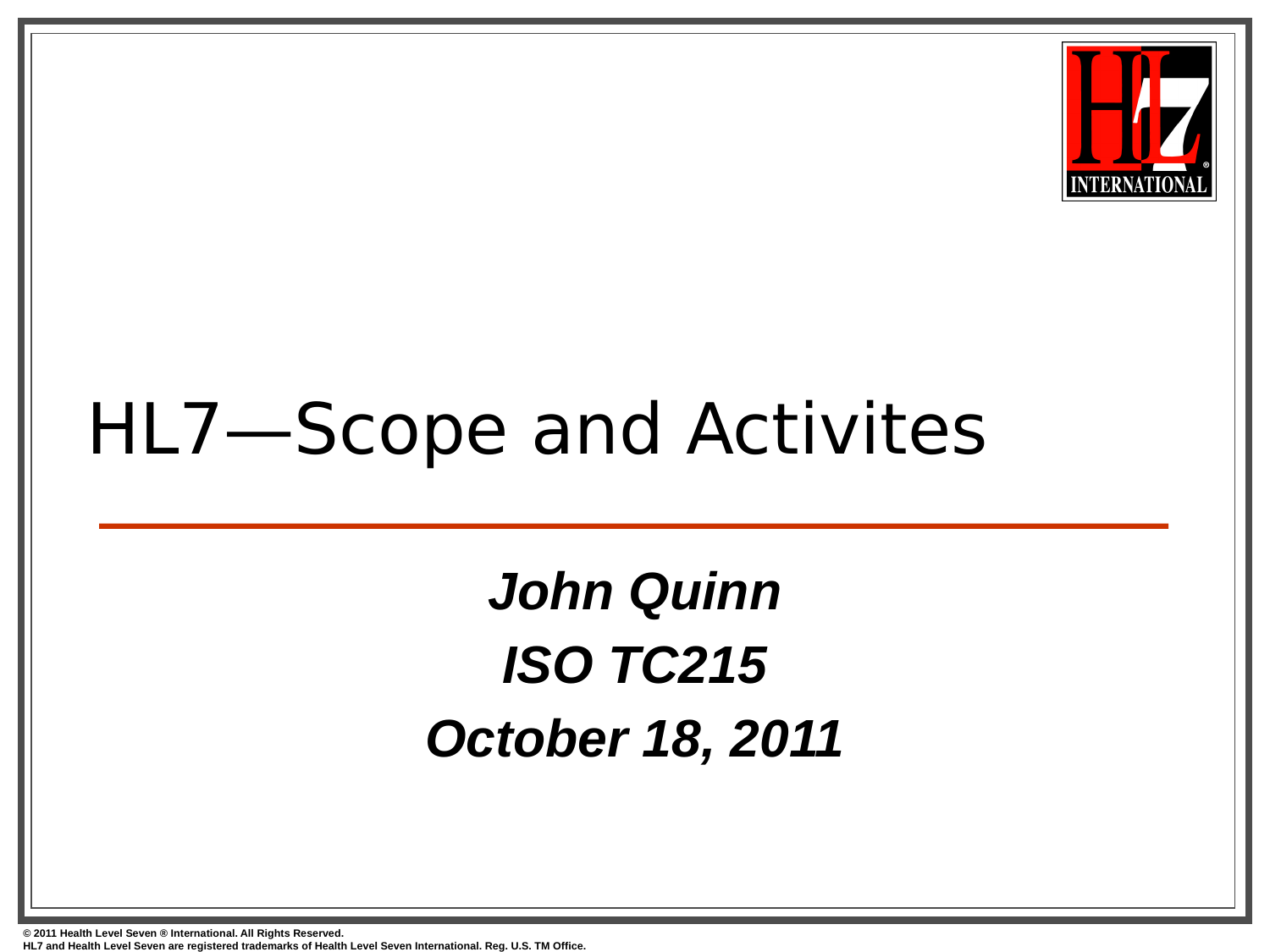

# HL7—Scope and Activites
John Quinn
ISO TC215
October 18, 2011